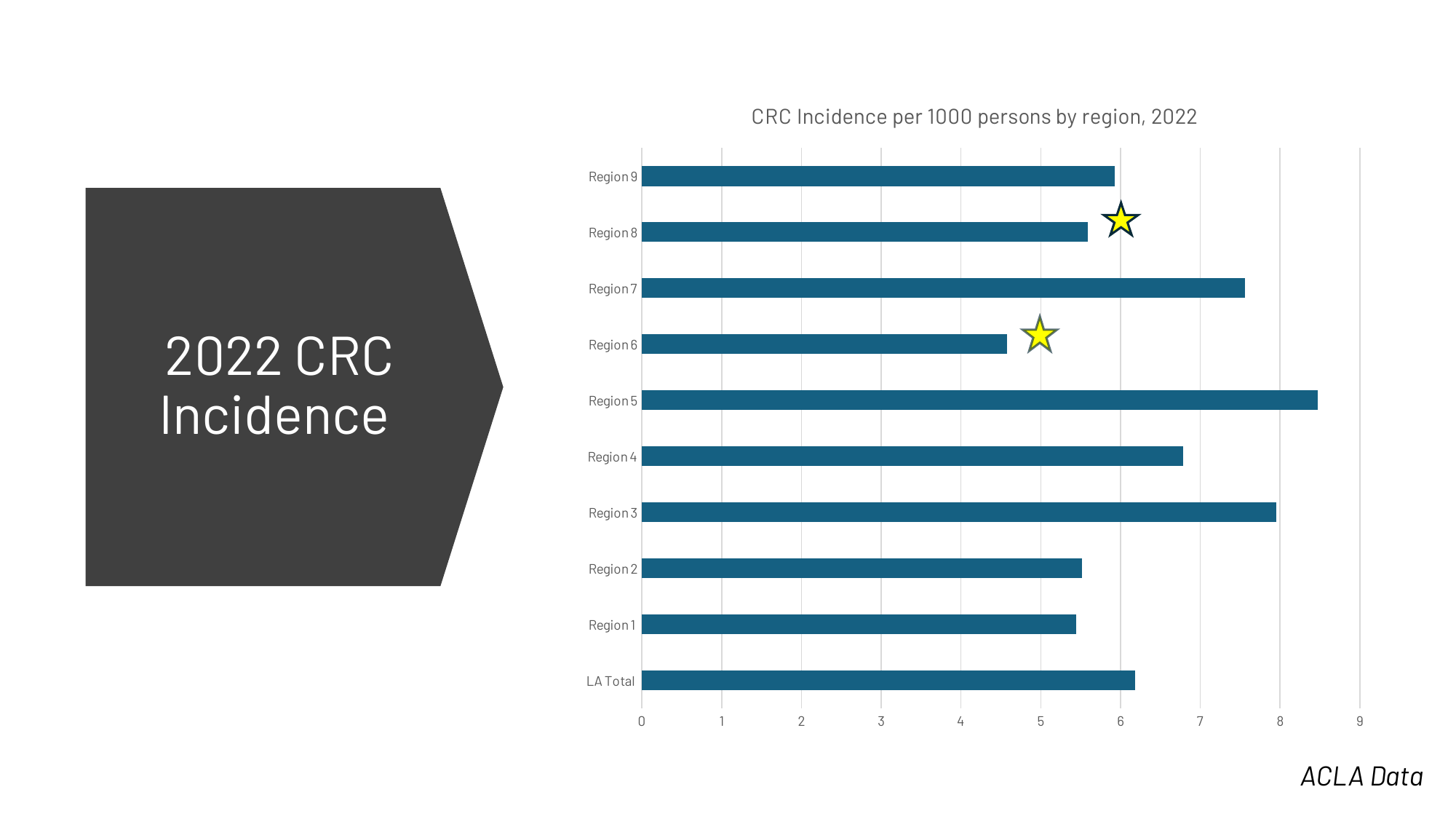

### Chart: CRC Incidence per 1000 persons by region, 2022

| Category |  |
|---|---|
| LA Total  | 6.184267538503959 |
| Region 1  | 5.443371378402107 |
| Region 2 | 5.519144532597447 |
| Region 3 | 7.952286282306162 |
| Region 4 | 6.788138620936048 |
| Region 5 | 8.474576271186441 |
| Region 6 | 4.579278763594734 |
| Region 7 | 7.560137457044673 |
| Region 8 | 5.594405594405594 |
| Region 9 | 5.930318754633062 |

# 2022 CRC Incidence
ACLA Data